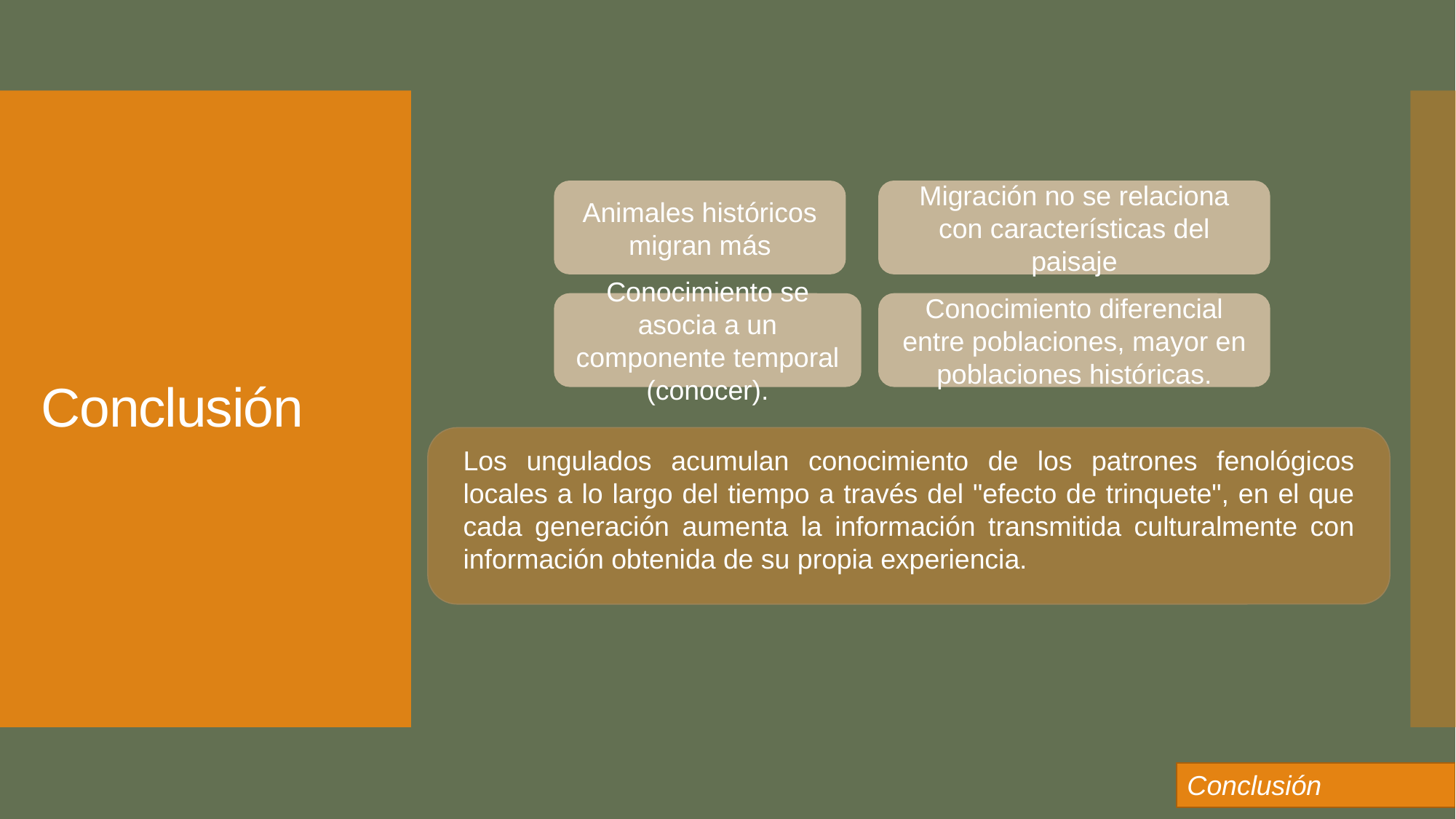

# Conclusión
Animales históricos migran más
Migración no se relaciona con características del paisaje
Conocimiento se asocia a un componente temporal (conocer).
Conocimiento diferencial entre poblaciones, mayor en poblaciones históricas.

Los ungulados acumulan conocimiento de los patrones fenológicos locales a lo largo del tiempo a través del "efecto de trinquete", en el que cada generación aumenta la información transmitida culturalmente con información obtenida de su propia experiencia.

Conclusión
ESTUDIOS POSTERIORES REQUIEREN ESTUDIAR SI OCURRE ACUMULACIÓN DE CONOCIMIENTO EN POBLACIONES TRASLOCADAS DE SEGUNDA GENERACIÓN.